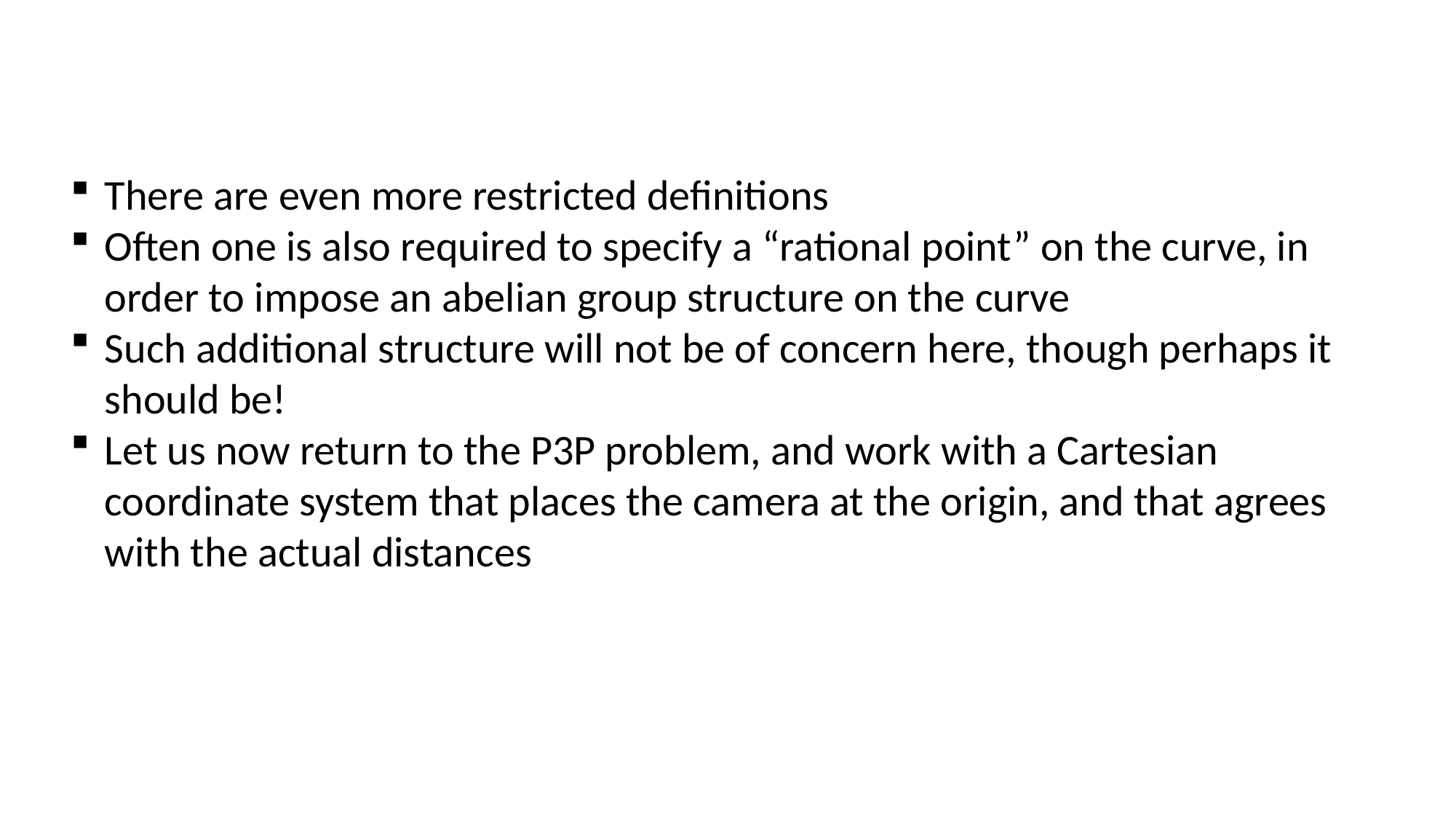

There are even more restricted definitions
Often one is also required to specify a “rational point” on the curve, in order to impose an abelian group structure on the curve
Such additional structure will not be of concern here, though perhaps it should be!
Let us now return to the P3P problem, and work with a Cartesian coordinate system that places the camera at the origin, and that agrees with the actual distances